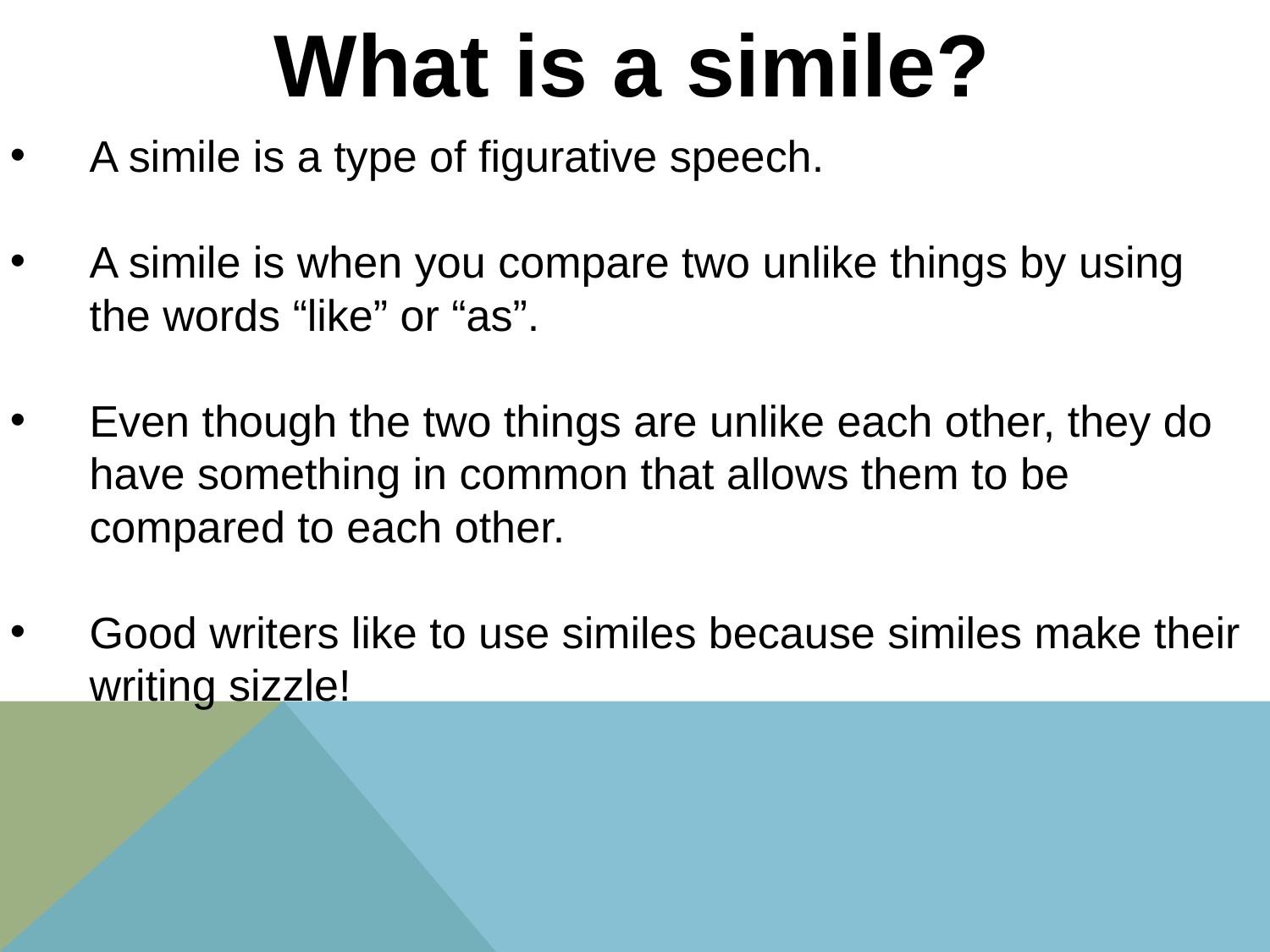

What is a simile?
A simile is a type of figurative speech.

A simile is when you compare two unlike things by using the words “like” or “as”.

Even though the two things are unlike each other, they do have something in common that allows them to be compared to each other.

Good writers like to use similes because similes make their writing sizzle!